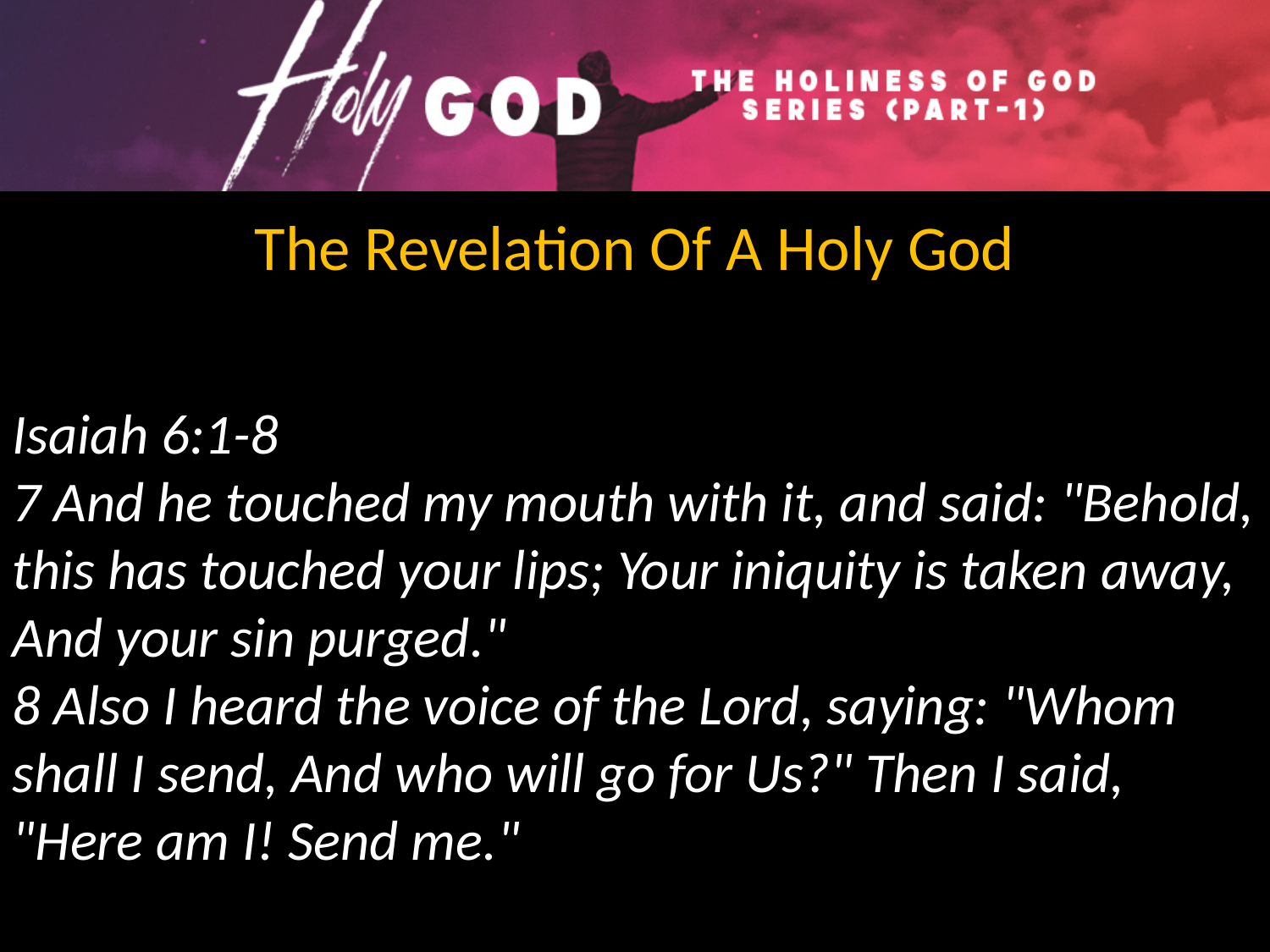

The Revelation Of A Holy God
Isaiah 6:1-8
7 And he touched my mouth with it, and said: "Behold, this has touched your lips; Your iniquity is taken away, And your sin purged."
8 Also I heard the voice of the Lord, saying: "Whom shall I send, And who will go for Us?" Then I said, "Here am I! Send me."